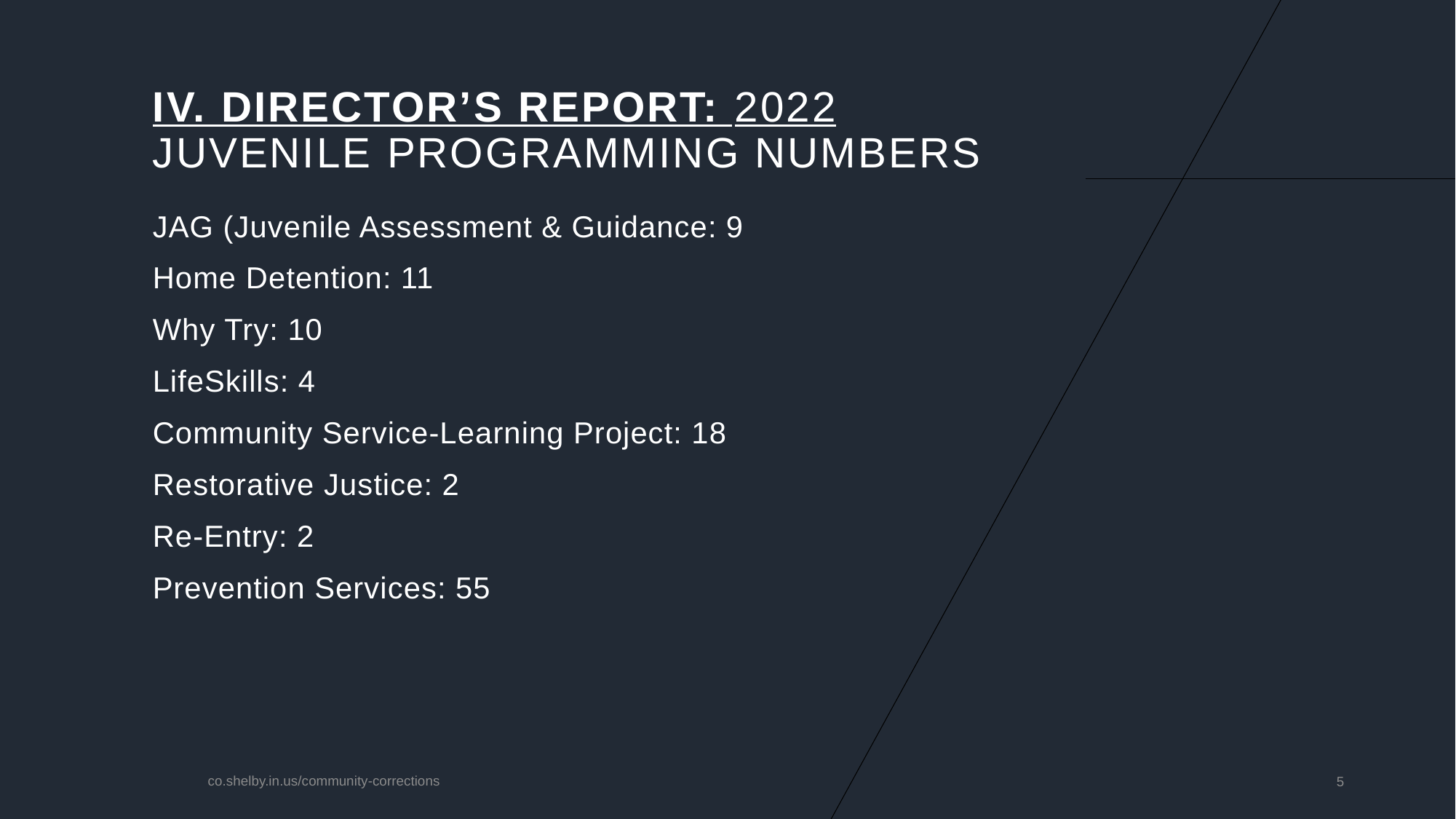

# Iv. Director’s report: 2022 Juvenile Programming Numbers
JAG (Juvenile Assessment & Guidance: 9
Home Detention: 11
Why Try: 10
LifeSkills: 4
Community Service-Learning Project: 18
Restorative Justice: 2
Re-Entry: 2
Prevention Services: 55
co.shelby.in.us/community-corrections
5